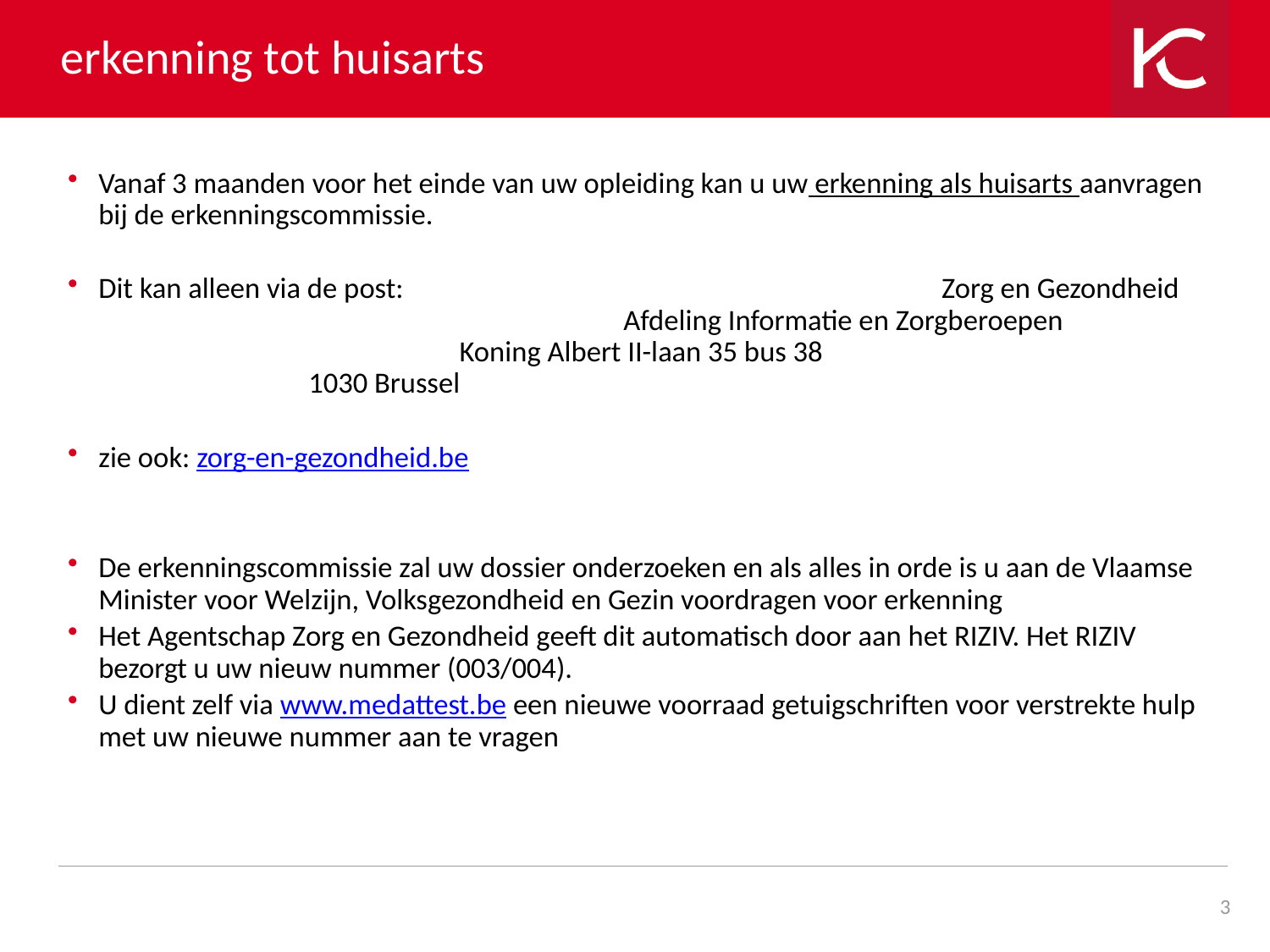

# erkenning tot huisarts
Vanaf 3 maanden voor het einde van uw opleiding kan u uw erkenning als huisarts aanvragen bij de erkenningscommissie.

Dit kan alleen via de post:                                                                                  Zorg en Gezondheid                                                                                       Afdeling Informatie en Zorgberoepen                                                                               Koning Albert II-laan 35 bus 38                                                                                             1030 Brussel

zie ook: zorg-en-gezondheid.be

De erkenningscommissie zal uw dossier onderzoeken en als alles in orde is u aan de Vlaamse Minister voor Welzijn, Volksgezondheid en Gezin voordragen voor erkenning
Het Agentschap Zorg en Gezondheid geeft dit automatisch door aan het RIZIV. Het RIZIV bezorgt u uw nieuw nummer (003/004).
U dient zelf via www.medattest.be een nieuwe voorraad getuigschriften voor verstrekte hulp met uw nieuwe nummer aan te vragen
3